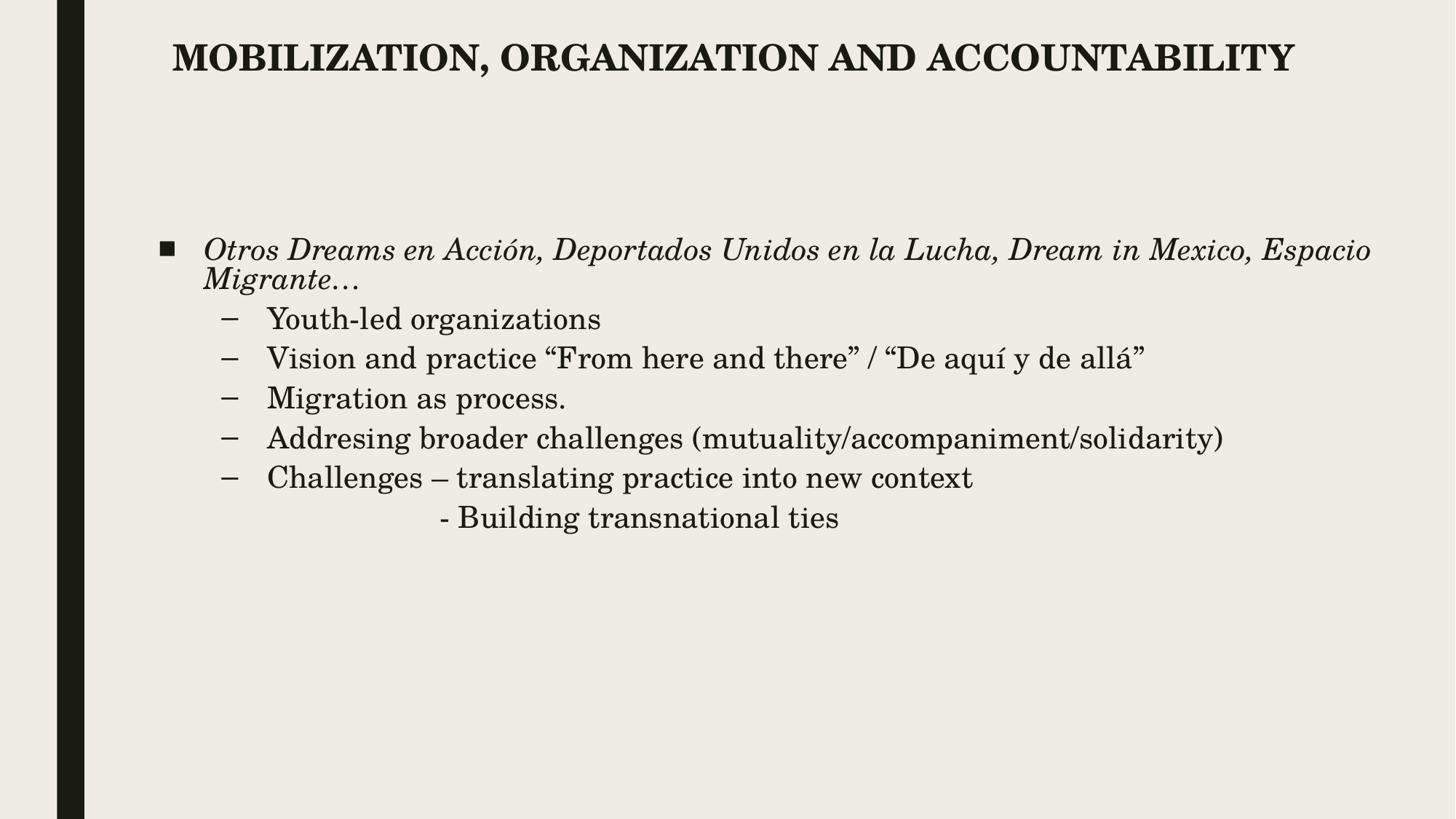

# MOBILIZATION, ORGANIZATION AND ACCOUNTABILITY

Otros Dreams en Acción, Deportados Unidos en la Lucha, Dream in Mexico, Espacio Migrante…
Youth-led organizations
Vision and practice “From here and there” / “De aquí y de allá”
Migration as process.
Addresing broader challenges (mutuality/accompaniment/solidarity)
Challenges – translating practice into new context
- Building transnational ties